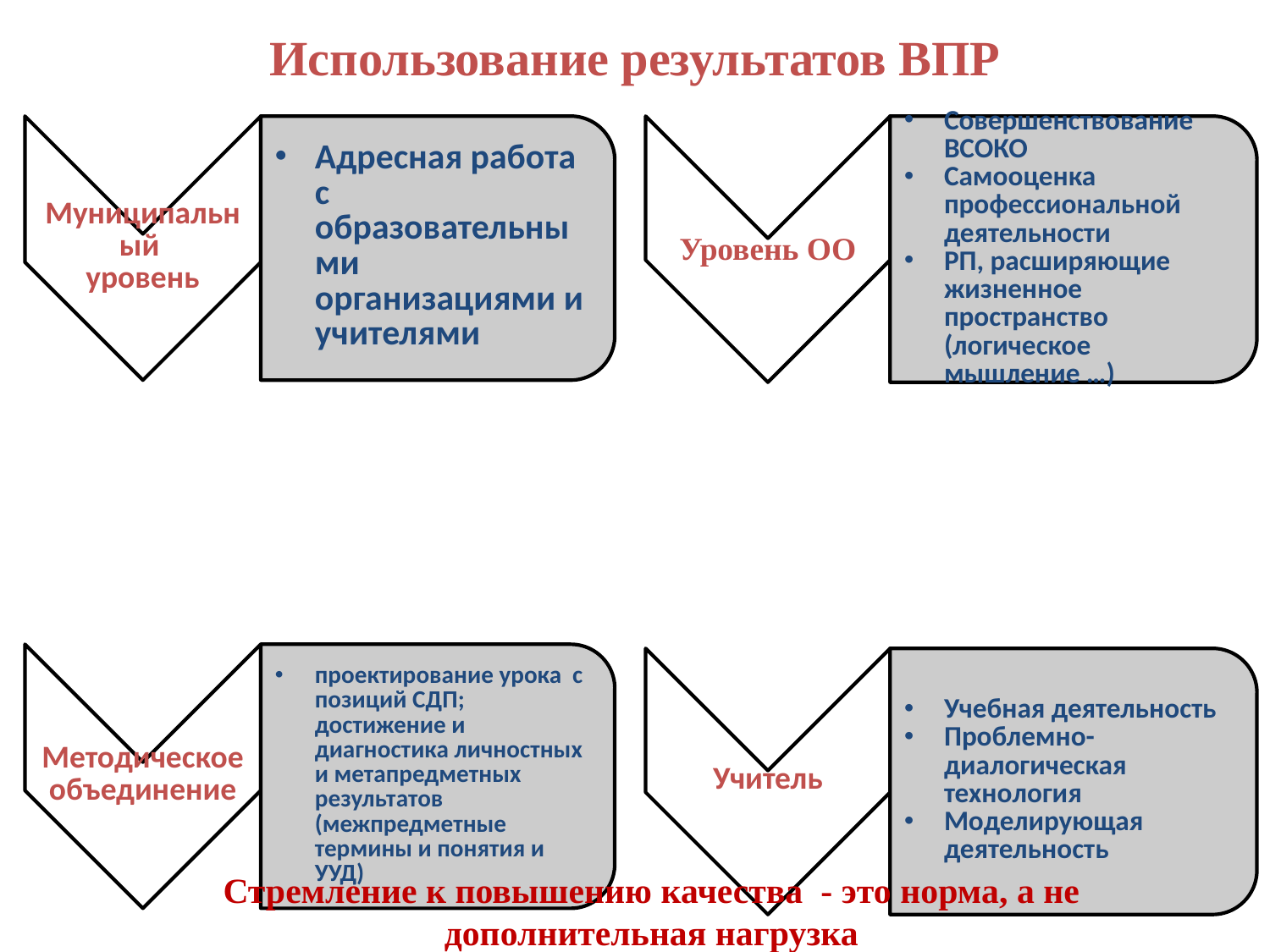

# Использование результатов ВПР
уровень
Методическое
объединение
проектирование урока  с позиций СДП; достижение и диагностика личностных и метапредметных результатов (межпредметные термины и понятия и   УУД)
Уровень ОО
Учитель
Учебная деятельность
Совершенствование ВСОКО
Самооценка профессиональной деятельности
РП, расширяющие жизненное пространство (логическое мышление …)
Проблемно-диалогическая технология
Моделирующая деятельность
Стремление к повышению качества  - это норма, а не дополнительная нагрузка